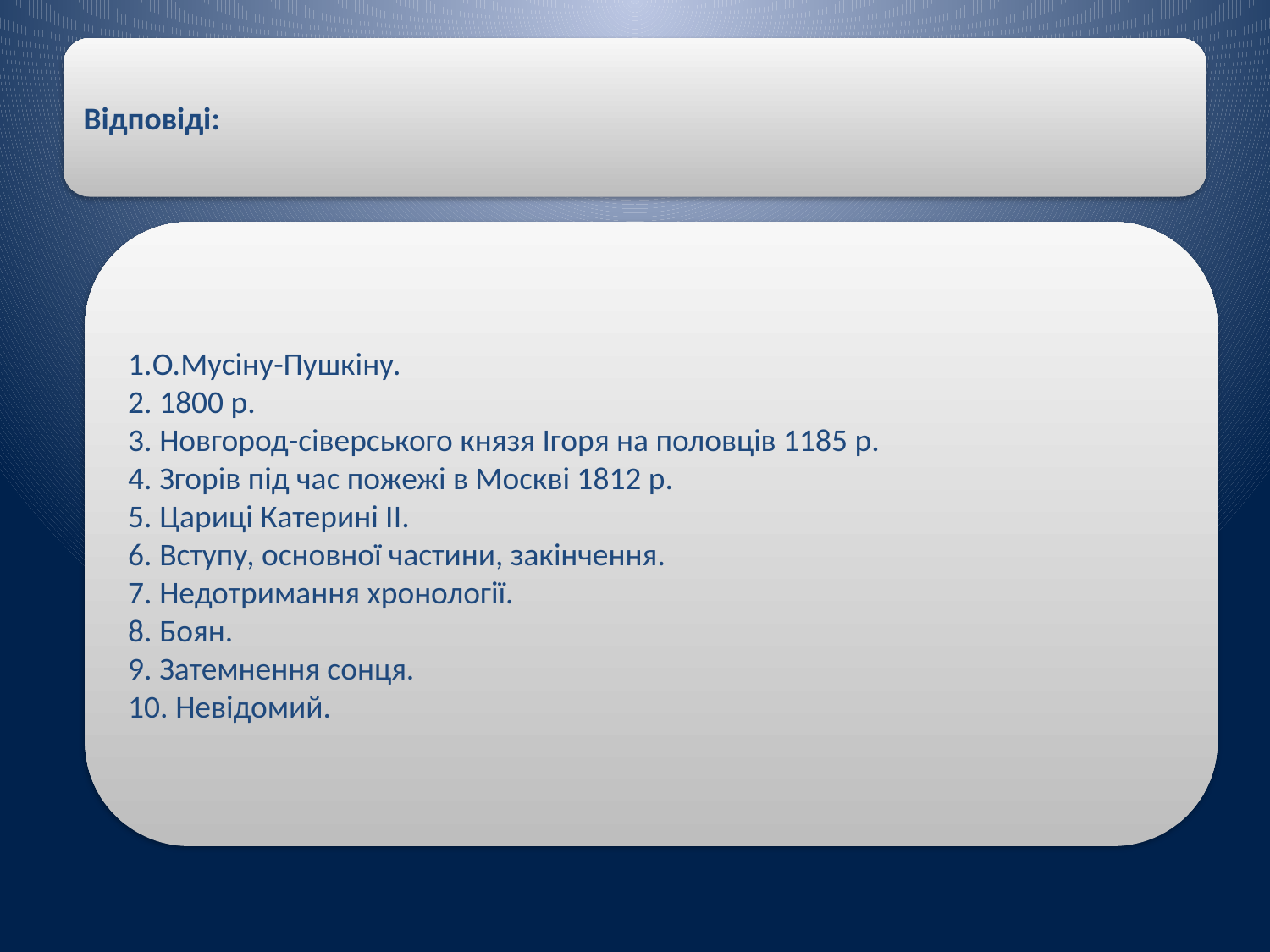

Відповіді:
1.О.Мусіну-Пушкіну.
2. 1800 р.
3. Новгород-сіверського князя Ігоря на половців 1185 р.
4. Згорів під час пожежі в Москві 1812 р.
5. Цариці Катерині ІІ.
6. Вступу, основної частини, закінчення.
7. Недотримання хронології.
8. Боян.
9. Затемнення сонця.
10. Невідомий.